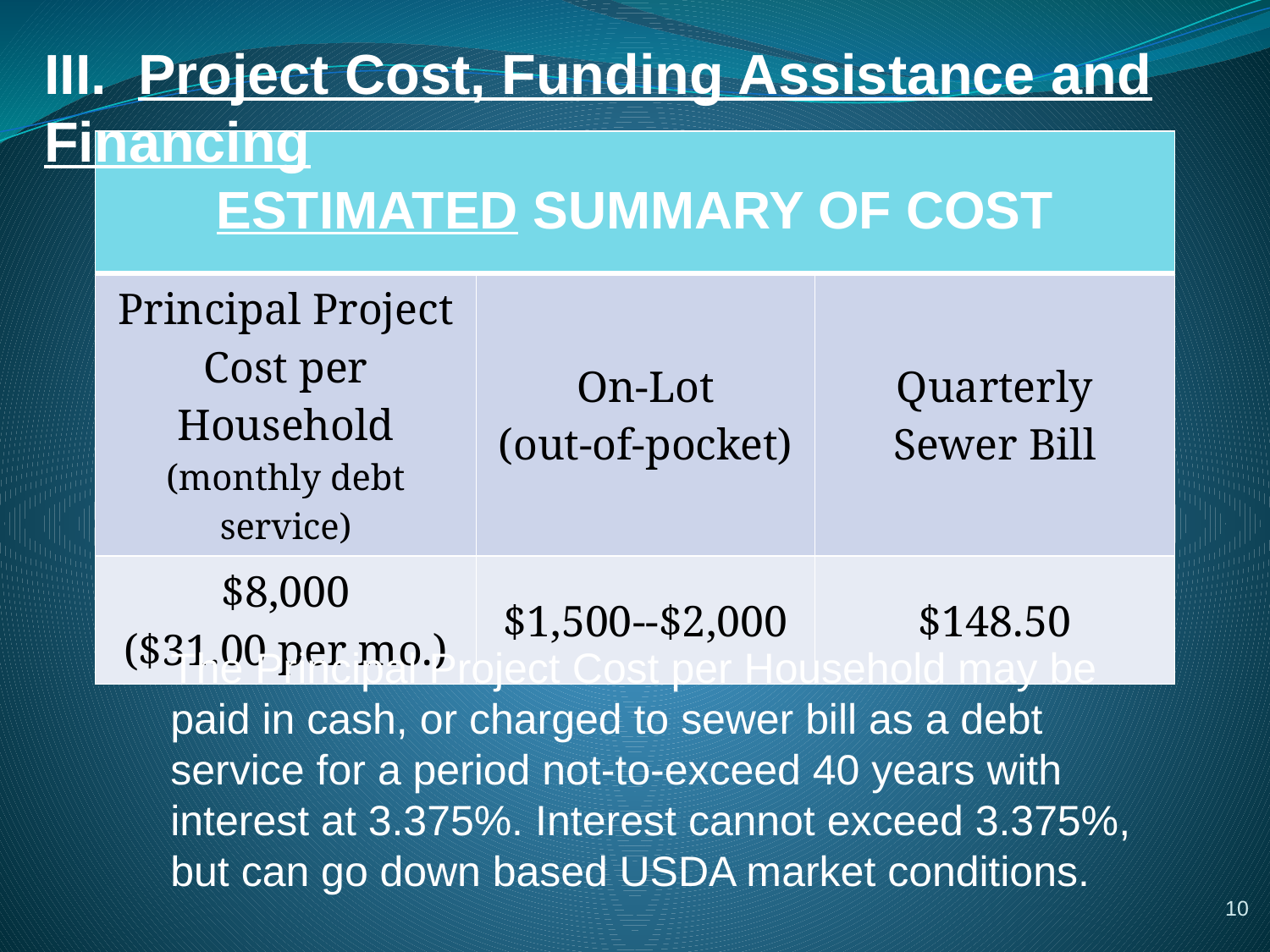

III.  Project Cost, Funding Assistance and Financing
| ESTIMATED SUMMARY OF COST |  |  |
| --- | --- | --- |
| Principal Project Cost per Household (monthly debt service) | On-Lot (out-of-pocket) | Quarterly Sewer Bill |
| $8,000 ($31.00 per mo.) | $1,500--$2,000 | $148.50 |
The Principal Project Cost per Household may be paid in cash, or charged to sewer bill as a debt service for a period not-to-exceed 40 years with interest at 3.375%. Interest cannot exceed 3.375%, but can go down based USDA market conditions.
10